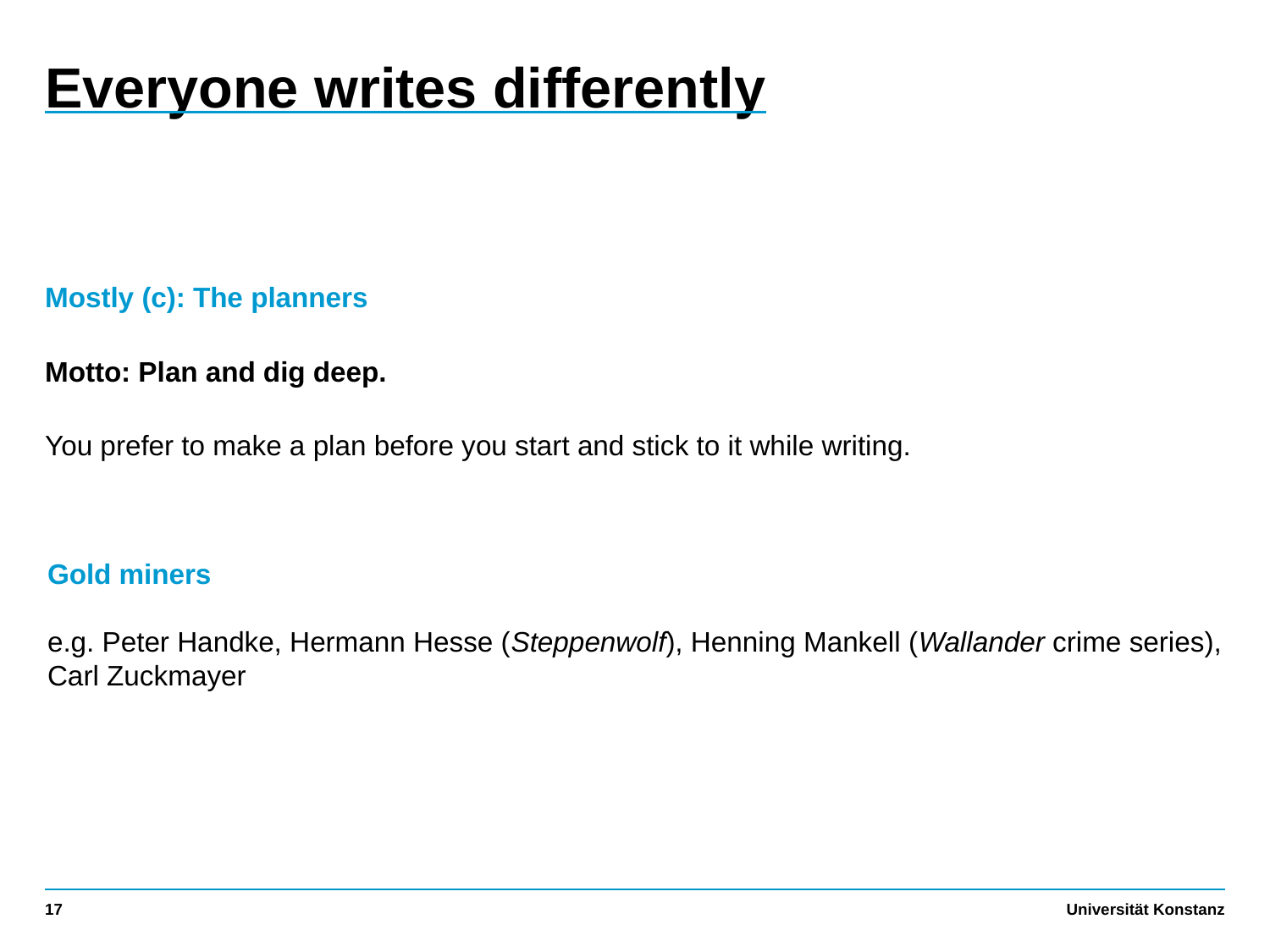

# Everyone writes differently
Mostly (c): The planners

Motto: Plan and dig deep.

You prefer to make a plan before you start and stick to it while writing.

Gold miners

e.g. Peter Handke, Hermann Hesse (Steppenwolf), Henning Mankell (Wallander crime series), Carl Zuckmayer
17